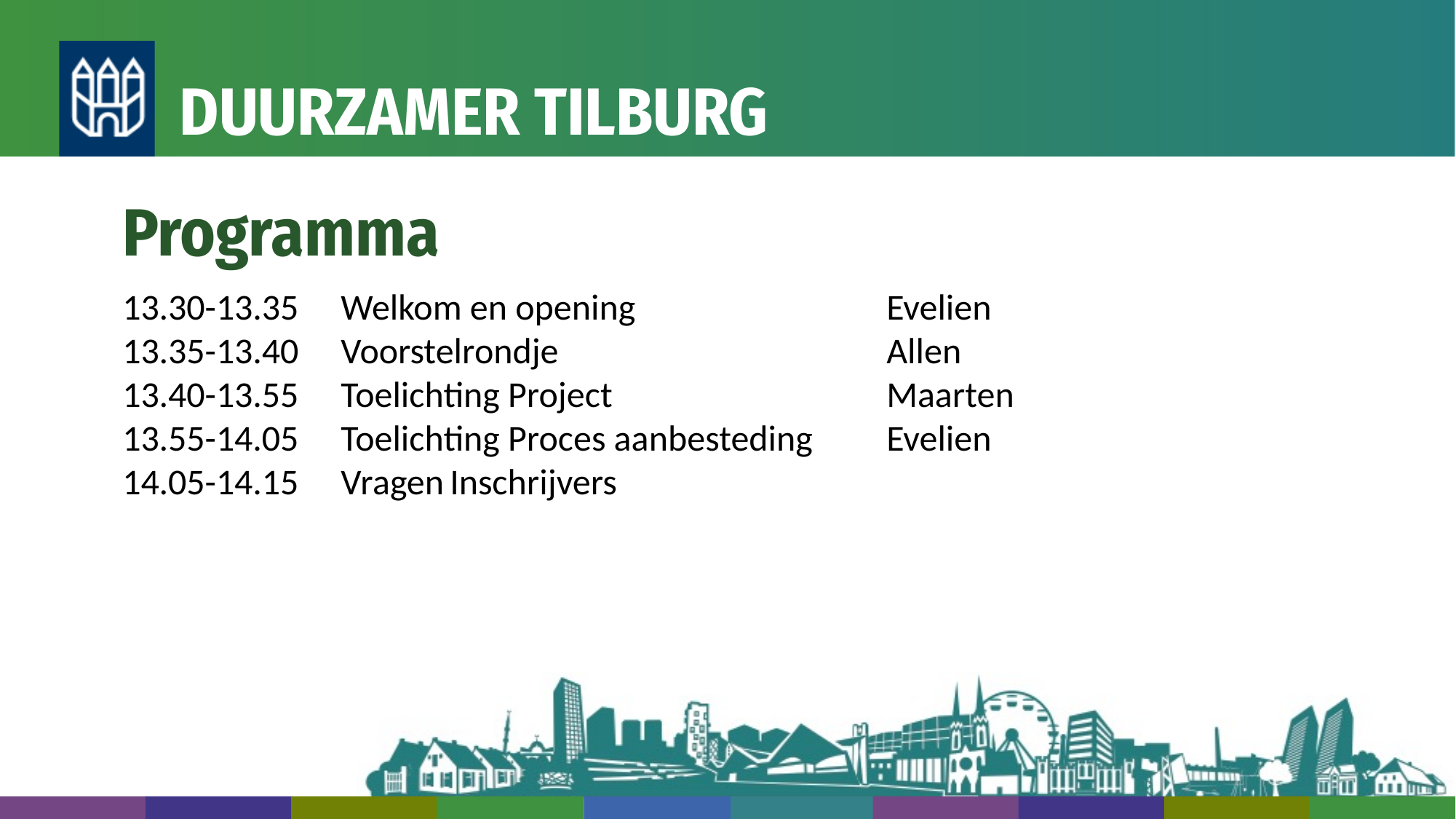

Programma
13.30-13.35	Welkom en opening			Evelien
13.35-13.40	Voorstelrondje				Allen
13.40-13.55	Toelichting Project			Maarten
13.55-14.05	Toelichting Proces aanbesteding	Evelien
14.05-14.15	Vragen	Inschrijvers